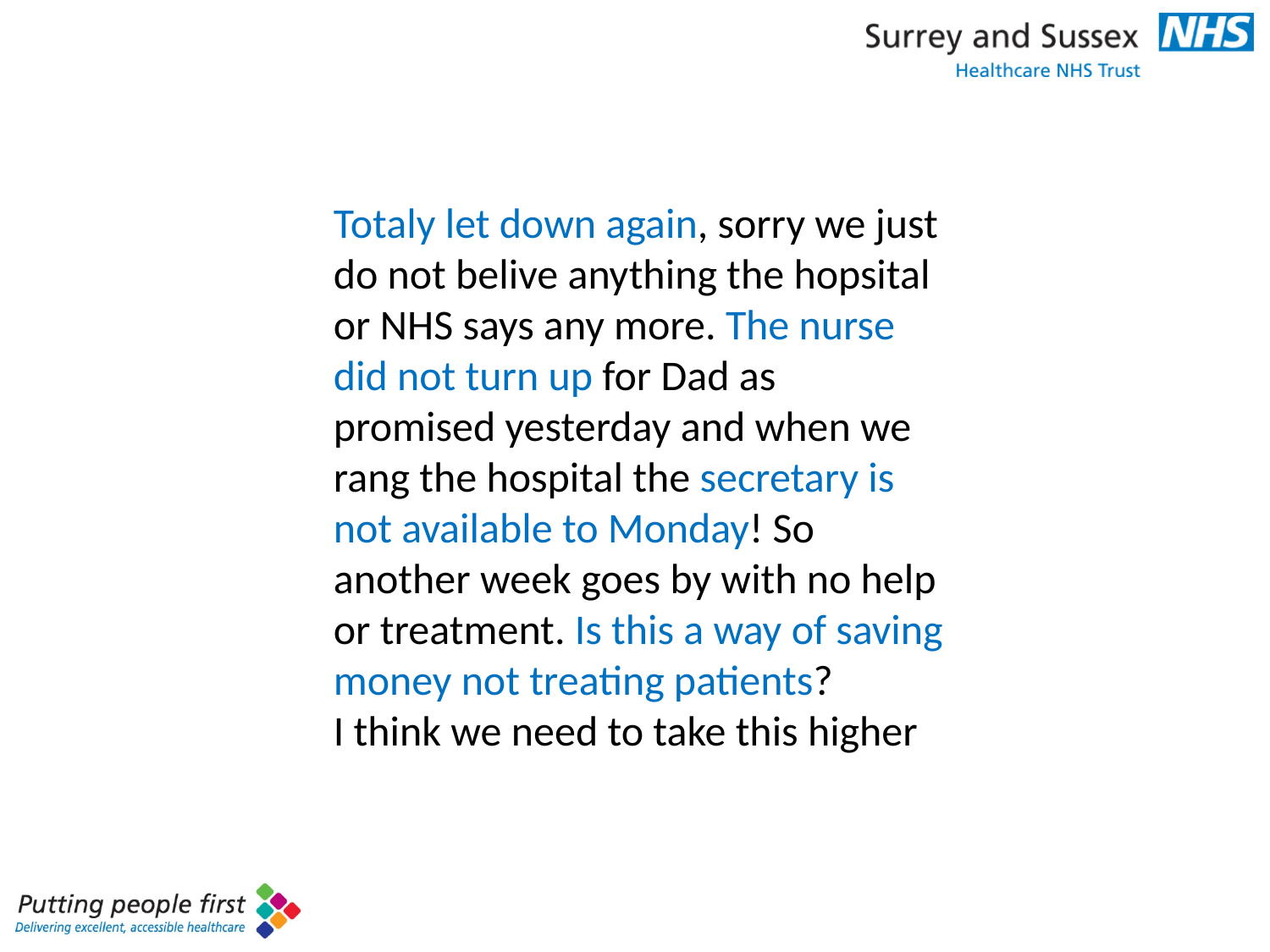

Totaly let down again, sorry we just do not belive anything the hopsital or NHS says any more. The nurse did not turn up for Dad as promised yesterday and when we rang the hospital the secretary is not available to Monday! So another week goes by with no help or treatment. Is this a way of saving money not treating patients?
I think we need to take this higher